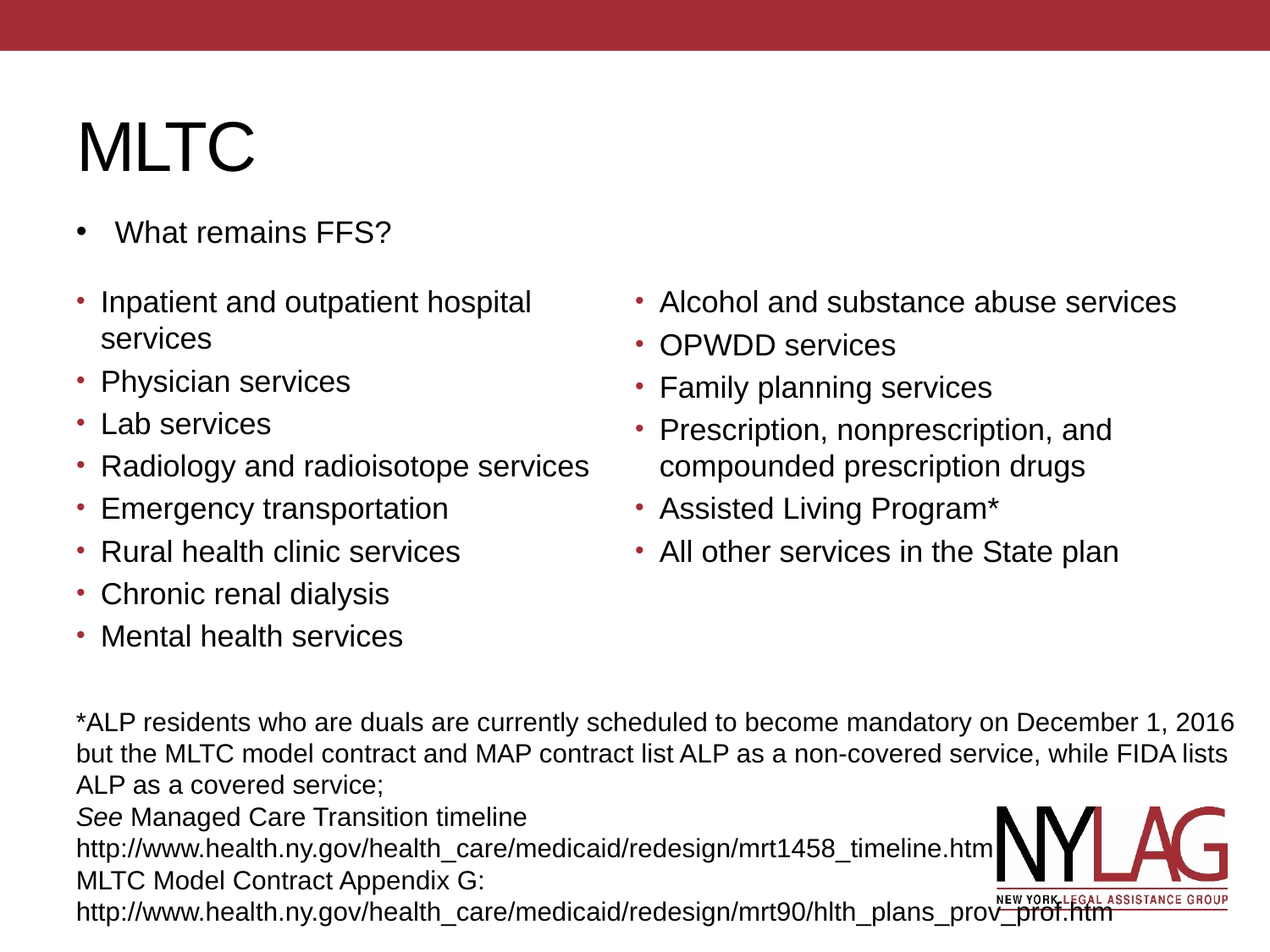

# MLTC
What remains FFS?

Inpatient and outpatient hospital services
Physician services
Lab services
Radiology and radioisotope services
Emergency transportation
Rural health clinic services
Chronic renal dialysis
Mental health services
Alcohol and substance abuse services
OPWDD services
Family planning services
Prescription, nonprescription, and compounded prescription drugs
Assisted Living Program*
All other services in the State plan

*ALP residents who are duals are currently scheduled to become mandatory on December 1, 2016
but the MLTC model contract and MAP contract list ALP as a non-covered service, while FIDA lists
ALP as a covered service;
See Managed Care Transition timeline
http://www.health.ny.gov/health_care/medicaid/redesign/mrt1458_timeline.htm
MLTC Model Contract Appendix G:
http://www.health.ny.gov/health_care/medicaid/redesign/mrt90/hlth_plans_prov_prof.htm